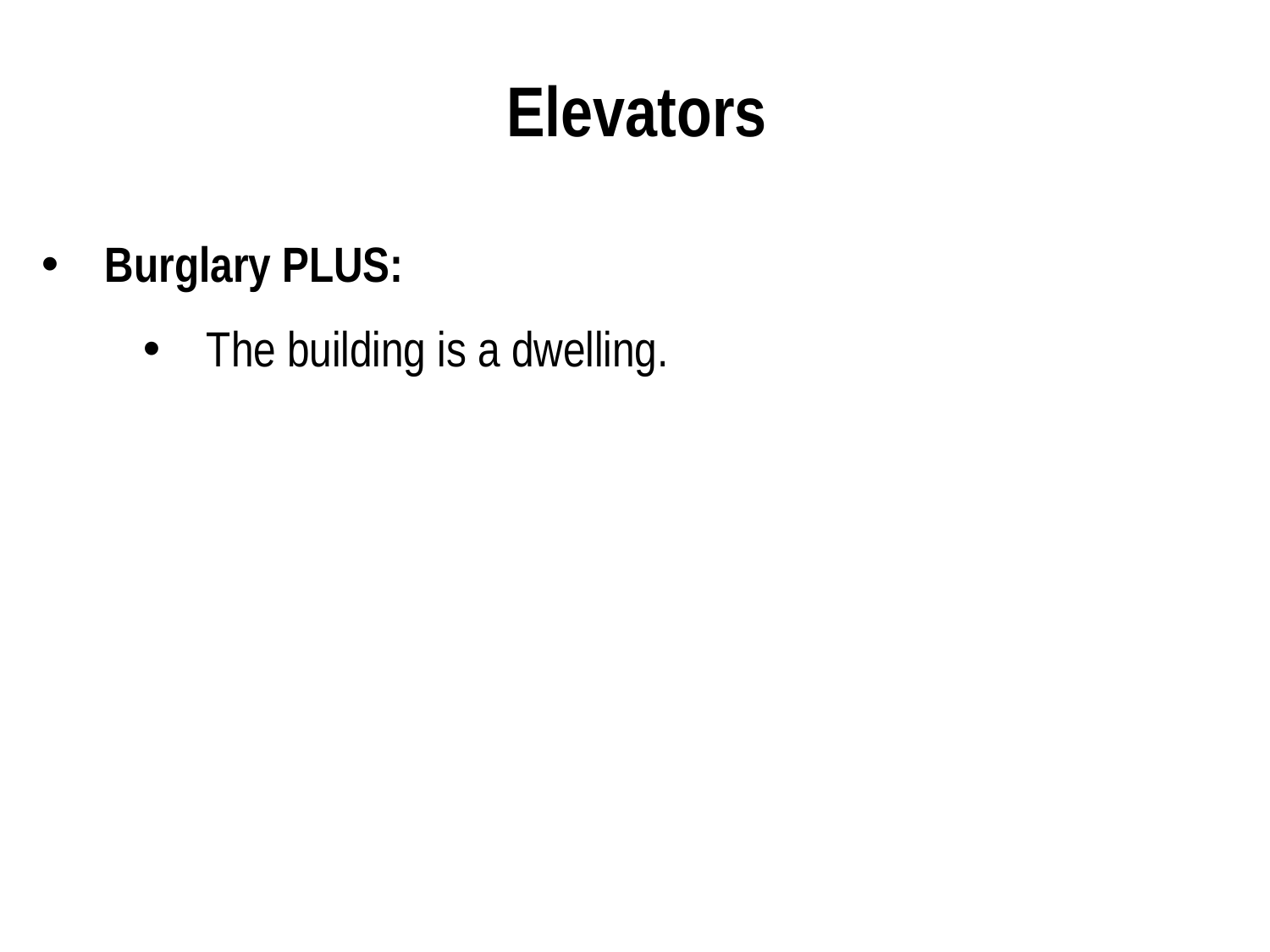

# Elevators
Burglary PLUS:
The building is a dwelling.